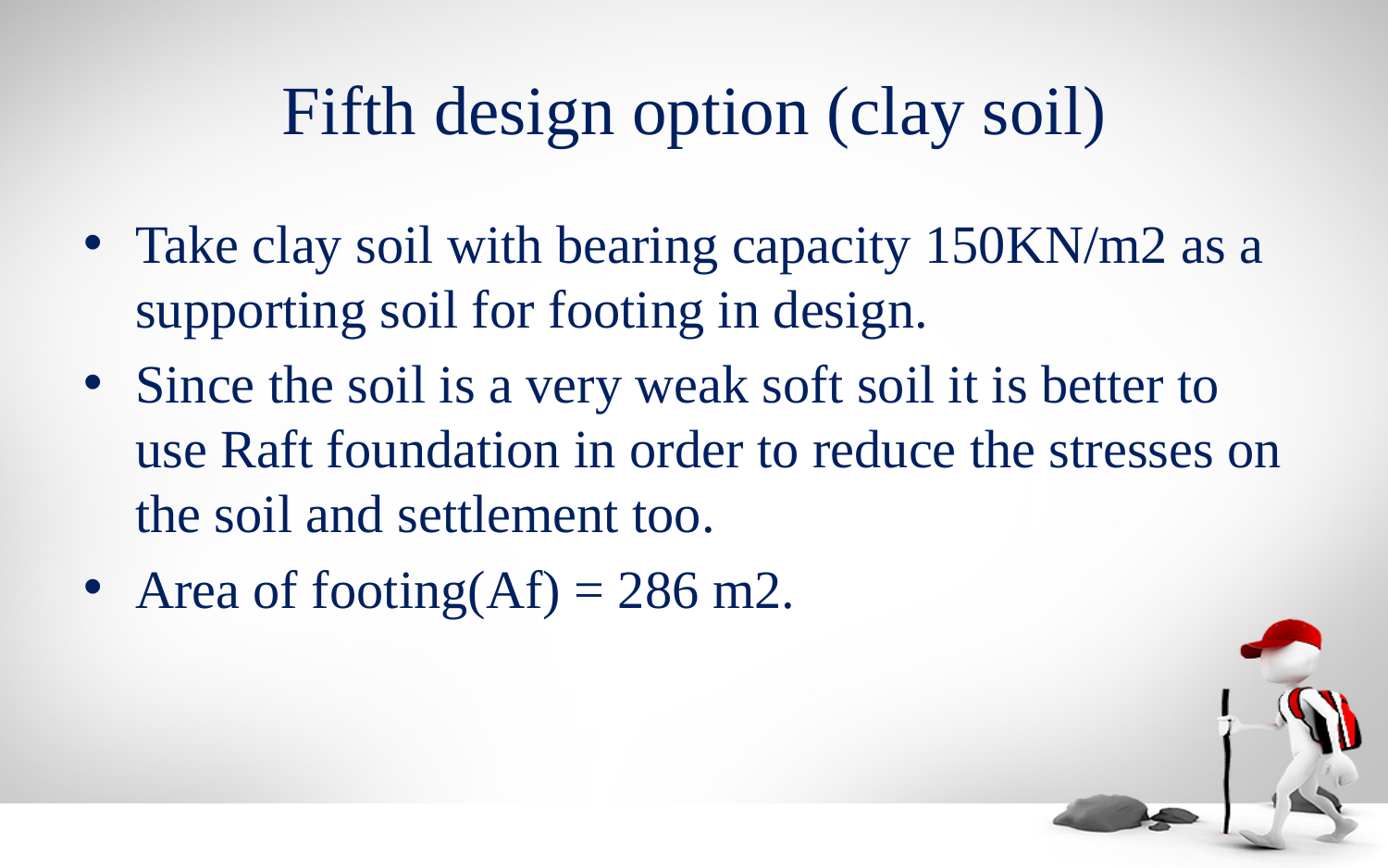

# Fifth design option (clay soil)
Take clay soil with bearing capacity 150KN/m2 as a supporting soil for footing in design.
Since the soil is a very weak soft soil it is better to use Raft foundation in order to reduce the stresses on the soil and settlement too.
Area of footing(Af) = 286 m2.